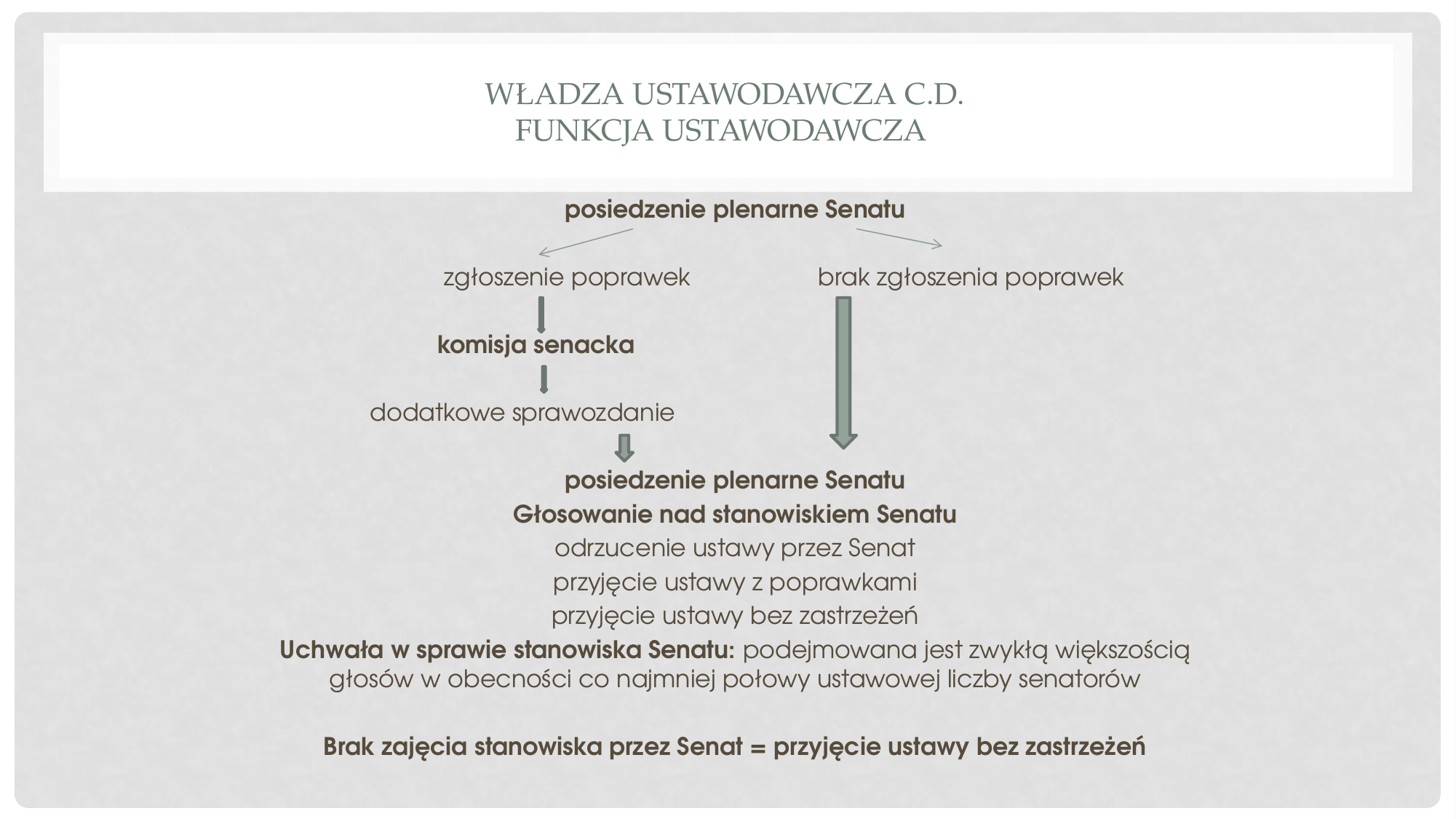

# Władza ustawodawcza c.d. funkcja ustawodawcza
posiedzenie plenarne Senatu

                           zgłoszenie poprawek                   brak zgłoszenia poprawek

                          komisja senacka

                dodatkowe sprawozdanie

posiedzenie plenarne Senatu
Głosowanie nad stanowiskiem Senatu
odrzucenie ustawy przez Senat
przyjęcie ustawy z poprawkami
przyjęcie ustawy bez zastrzeżeń
Uchwała w sprawie stanowiska Senatu: podejmowana jest zwykłą większością głosów w obecności co najmniej połowy ustawowej liczby senatorów

Brak zajęcia stanowiska przez Senat = przyjęcie ustawy bez zastrzeżeń